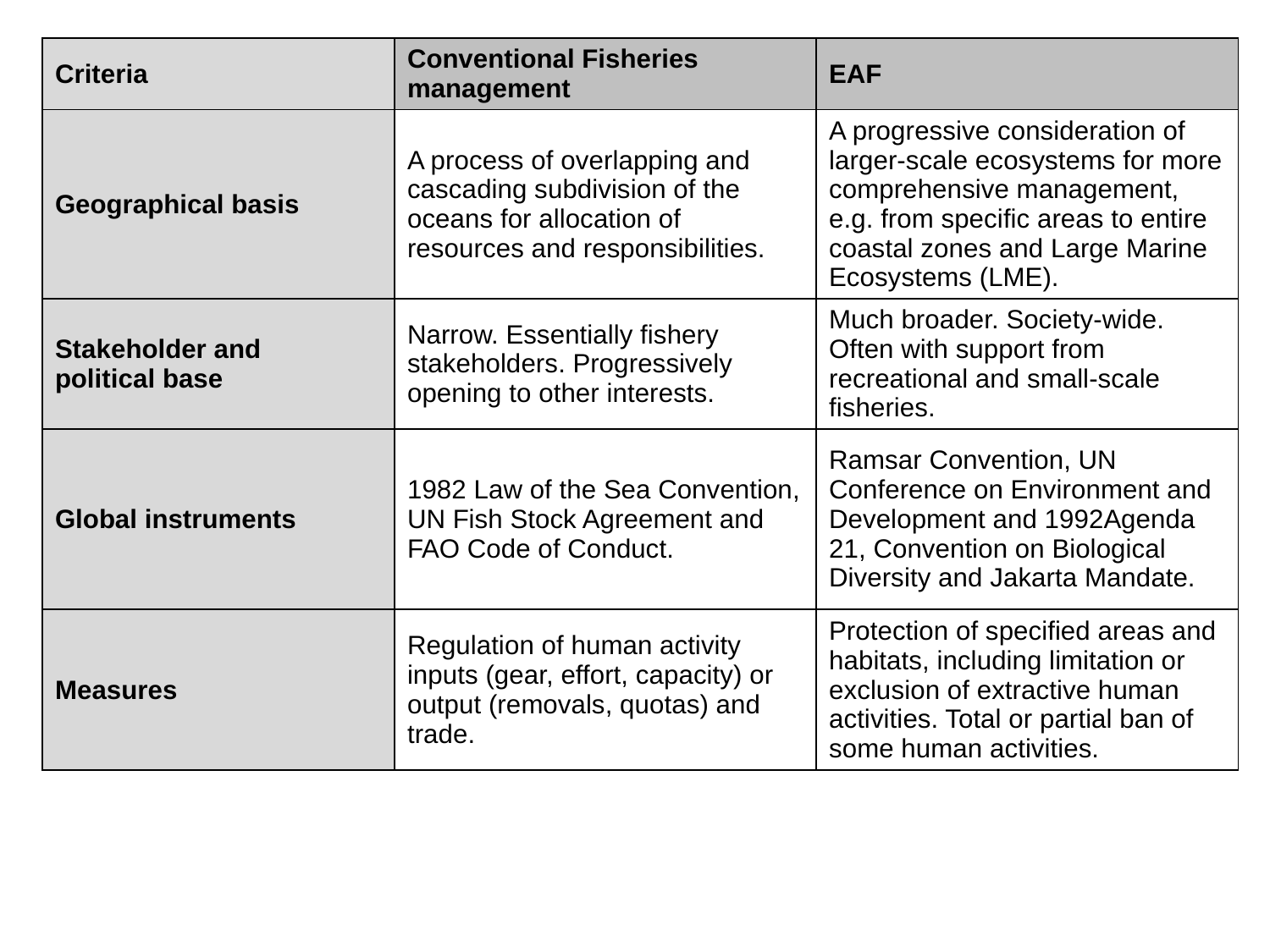

| Criteria | Conventional Fisheries management | EAF |
| --- | --- | --- |
| Geographical basis | A process of overlapping and cascading subdivision of the oceans for allocation of resources and responsibilities. | A progressive consideration of larger-scale ecosystems for more comprehensive management, e.g. from specific areas to entire coastal zones and Large Marine Ecosystems (LME). |
| Stakeholder and political base | Narrow. Essentially fishery stakeholders. Progressively opening to other interests. | Much broader. Society-wide. Often with support from recreational and small-scale fisheries. |
| Global instruments | 1982 Law of the Sea Convention, UN Fish Stock Agreement and FAO Code of Conduct. | Ramsar Convention, UN Conference on Environment and Development and 1992Agenda 21, Convention on Biological Diversity and Jakarta Mandate. |
| Measures | Regulation of human activity inputs (gear, effort, capacity) or output (removals, quotas) and trade. | Protection of specified areas and habitats, including limitation or exclusion of extractive human activities. Total or partial ban of some human activities. |